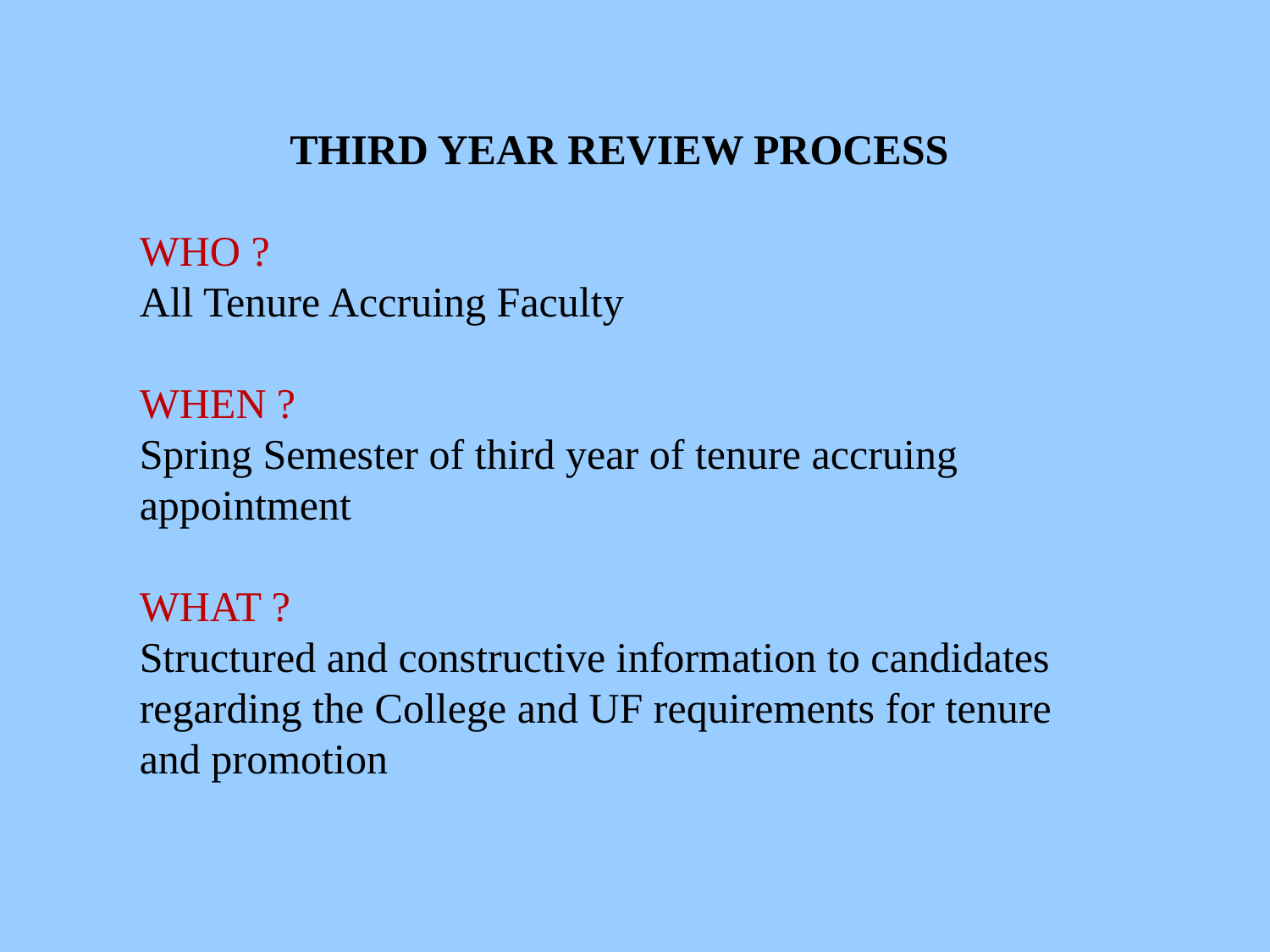

THIRD YEAR REVIEW PROCESS

WHO ?
All Tenure Accruing Faculty

WHEN ?
Spring Semester of third year of tenure accruing appointment

WHAT ?
Structured and constructive information to candidates regarding the College and UF requirements for tenure and promotion